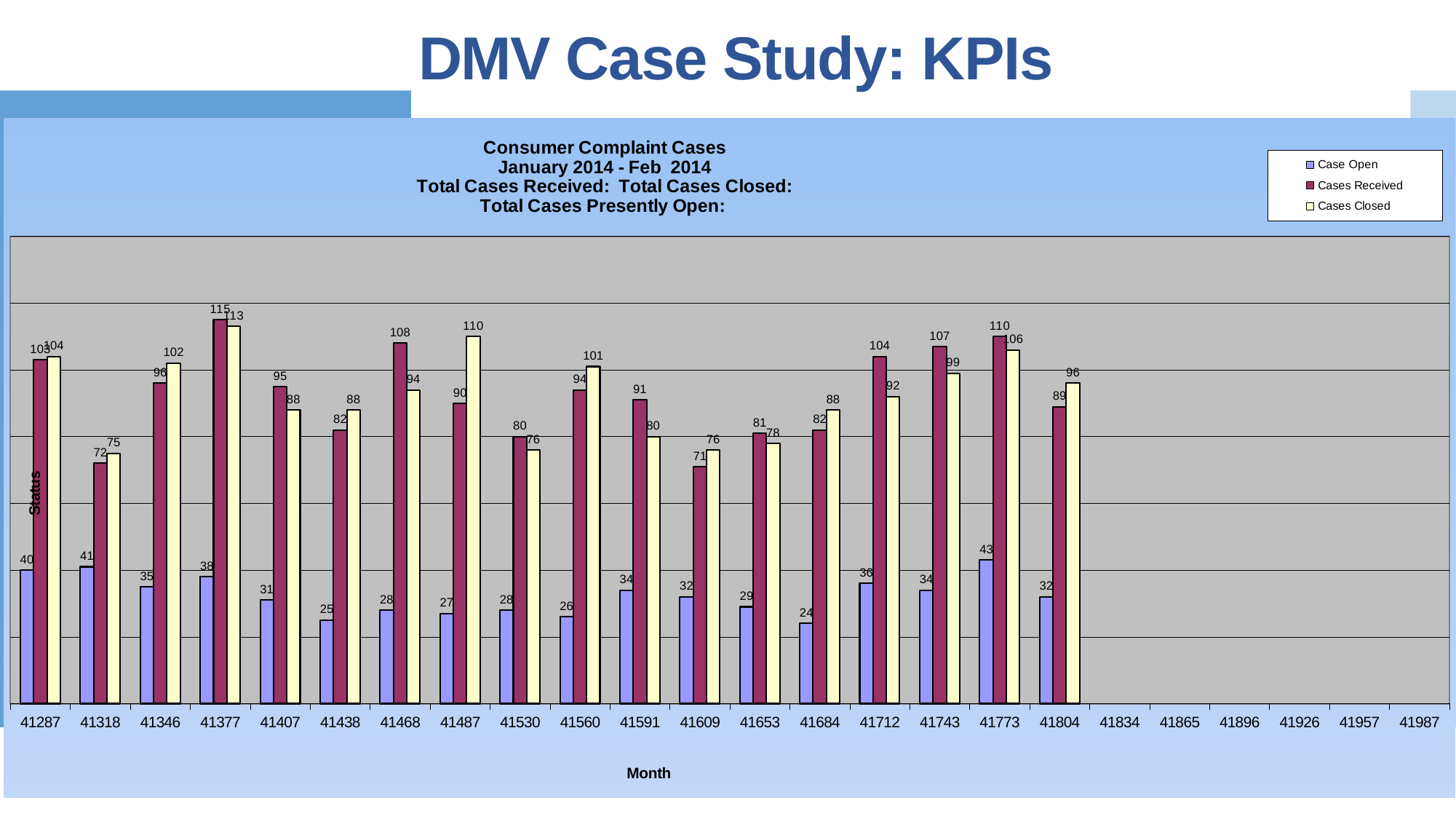

DMV Case Study: KPIs

### Chart: Consumer Complaint Cases
January 2014 - Feb  2014
Total Cases Received:  Total Cases Closed:
Total Cases Presently Open:

| Category | Case Open | Cases Received | Cases Closed |
|---|---|---|---|
| 41287 | 40.0 | 103.0 | 104.0 |
| 41318 | 41.0 | 72.0 | 75.0 |
| 41346 | 35.0 | 96.0 | 102.0 |
| 41377 | 38.0 | 115.0 | 113.0 |
| 41407 | 31.0 | 95.0 | 88.0 |
| 41438 | 25.0 | 82.0 | 88.0 |
| 41468 | 28.0 | 108.0 | 94.0 |
| 41487 | 27.0 | 90.0 | 110.0 |
| 41530 | 28.0 | 80.0 | 76.0 |
| 41560 | 26.0 | 94.0 | 101.0 |
| 41591 | 34.0 | 91.0 | 80.0 |
| 41609 | 32.0 | 71.0 | 76.0 |
| 41653 | 29.0 | 81.0 | 78.0 |
| 41684 | 24.0 | 82.0 | 88.0 |
| 41712 | 36.0 | 104.0 | 92.0 |
| 41743 | 34.0 | 107.0 | 99.0 |
| 41773 | 43.0 | 110.0 | 106.0 |
| 41804 | 32.0 | 89.0 | 96.0 |
| 41834 | None | None | None |
| 41865 | None | None | None |
| 41896 | None | None | None |
| 41926 | None | None | None |
| 41957 | None | None | None |
| 41987 | None | None | None |